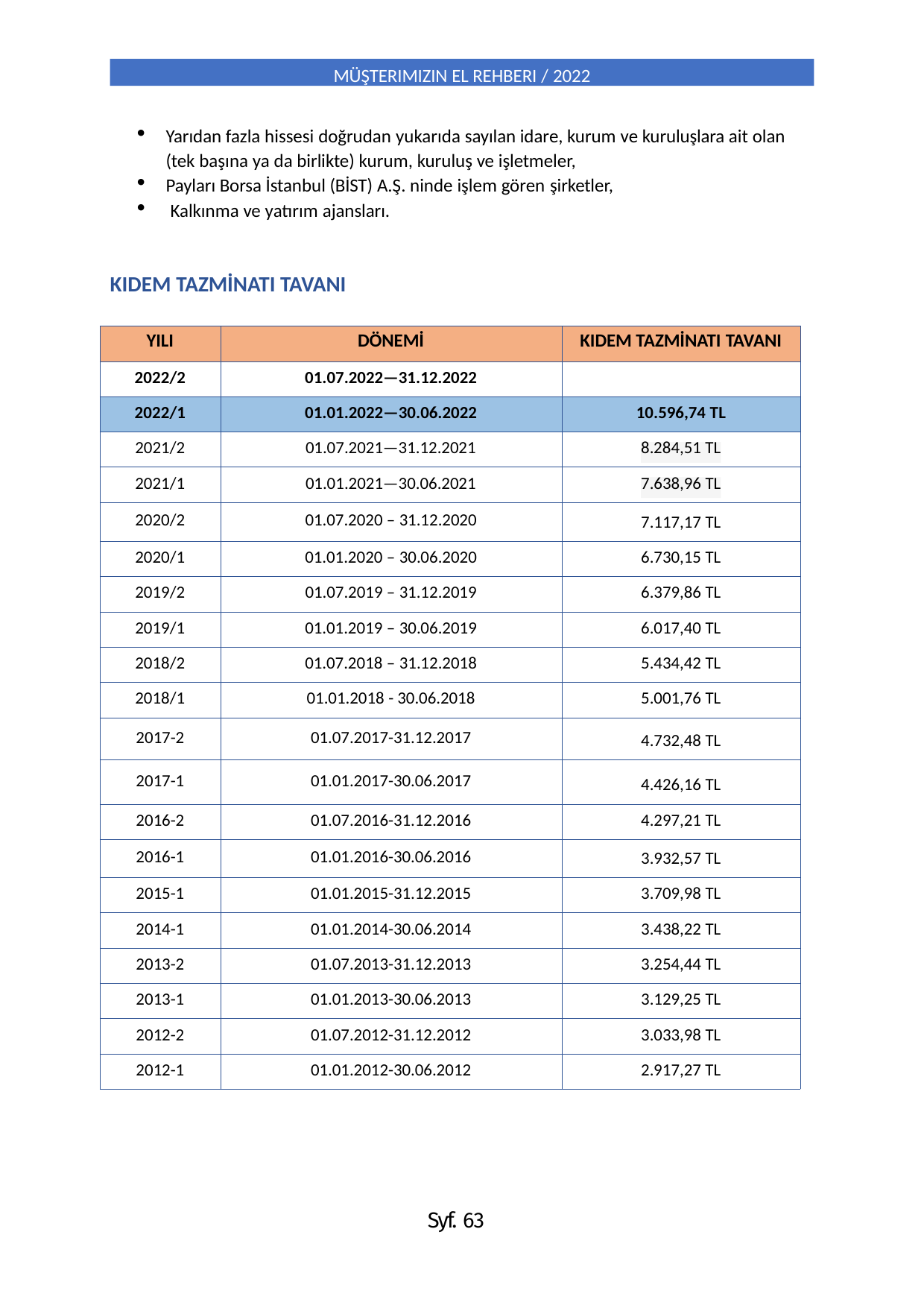

MÜŞTERIMIZIN EL REHBERI / 2022
Yarıdan fazla hissesi doğrudan yukarıda sayılan idare, kurum ve kuruluşlara ait olan  (tek başına ya da birlikte) kurum, kuruluş ve işletmeler,
Payları Borsa İstanbul (BİST) A.Ş. ninde işlem gören şirketler,
Kalkınma ve yatırım ajansları.

KIDEM TAZMİNATI TAVANI
| YILI | DÖNEMİ | KIDEM TAZMİNATI TAVANI |
| --- | --- | --- |
| 2022/2 | 01.07.2022—31.12.2022 |  |
| 2022/1 | 01.01.2022—30.06.2022 | 10.596,74 TL |
| 2021/2 | 01.07.2021—31.12.2021 | 8.284,51 TL |
| 2021/1 | 01.01.2021—30.06.2021 | 7.638,96 TL |
| 2020/2 | 01.07.2020 – 31.12.2020 | 7.117,17 TL |
| 2020/1 | 01.01.2020 – 30.06.2020 | 6.730,15 TL |
| 2019/2 | 01.07.2019 – 31.12.2019 | 6.379,86 TL |
| 2019/1 | 01.01.2019 – 30.06.2019 | 6.017,40 TL |
| 2018/2 | 01.07.2018 – 31.12.2018 | 5.434,42 TL |
| 2018/1 | 01.01.2018 - 30.06.2018 | 5.001,76 TL |
| 2017-2 | 01.07.2017-31.12.2017 | 4.732,48 TL |
| 2017-1 | 01.01.2017-30.06.2017 | 4.426,16 TL |
| 2016-2 | 01.07.2016-31.12.2016 | 4.297,21 TL |
| 2016-1 | 01.01.2016-30.06.2016 | 3.932,57 TL |
| 2015-1 | 01.01.2015-31.12.2015 | 3.709,98 TL |
| 2014-1 | 01.01.2014-30.06.2014 | 3.438,22 TL |
| 2013-2 | 01.07.2013-31.12.2013 | 3.254,44 TL |
| 2013-1 | 01.01.2013-30.06.2013 | 3.129,25 TL |
| 2012-2 | 01.07.2012-31.12.2012 | 3.033,98 TL |
| 2012-1 | 01.01.2012-30.06.2012 | 2.917,27 TL |

Syf. 63